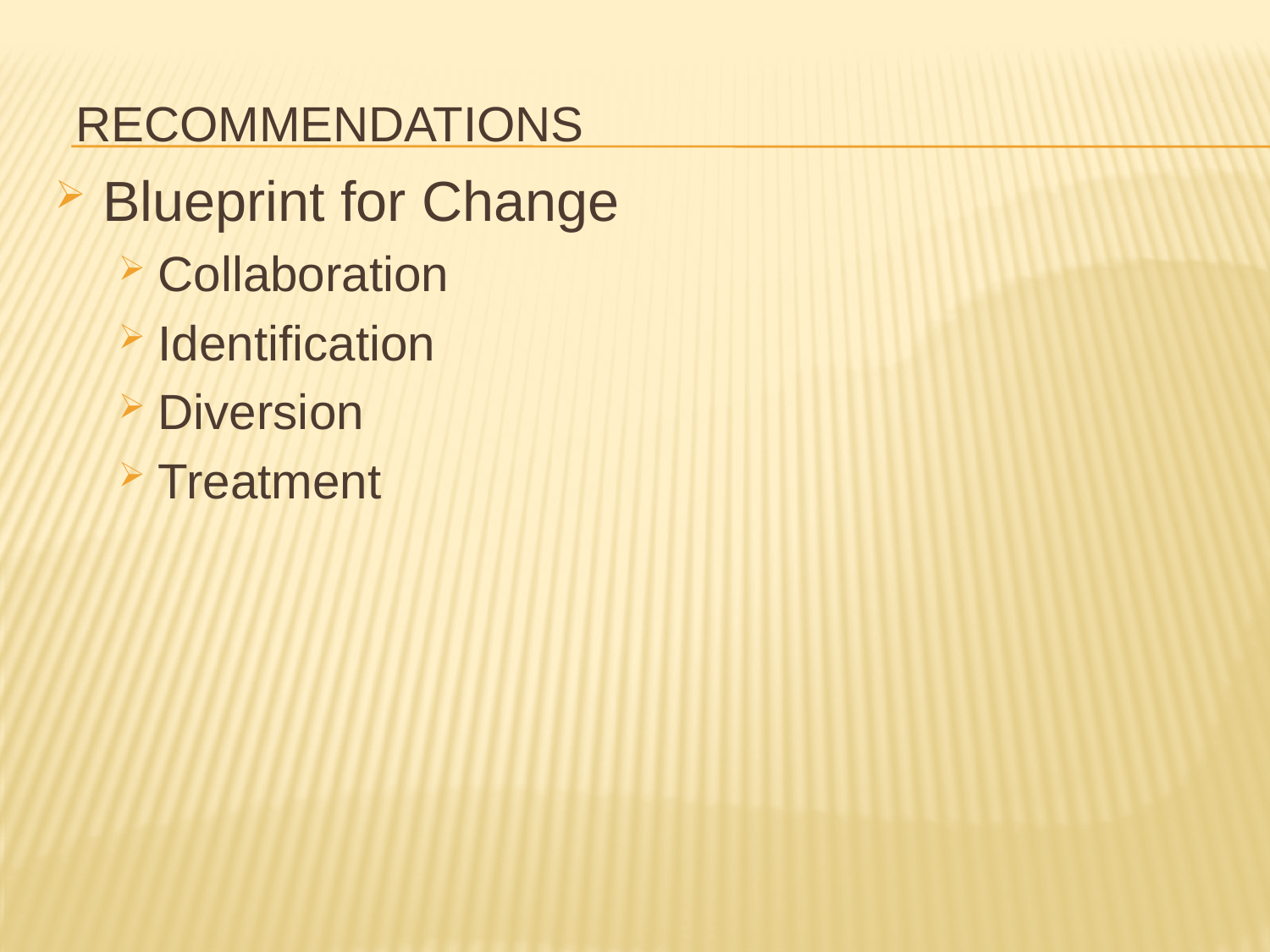

# Recommendations
Blueprint for Change
Collaboration
Identification
Diversion
Treatment